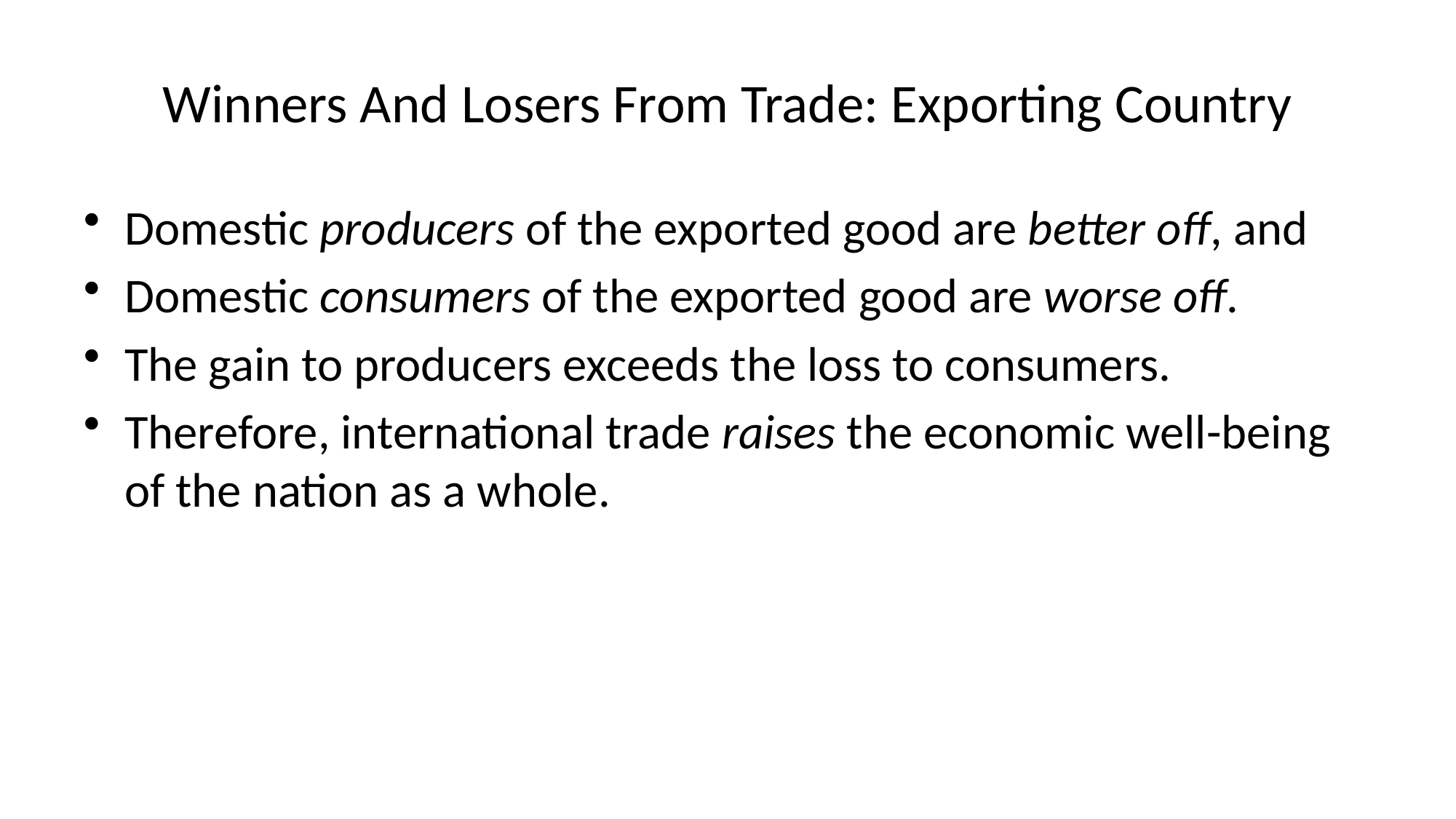

# Winners And Losers From Trade: Exporting Country
Domestic producers of the exported good are better off, and
Domestic consumers of the exported good are worse off.
The gain to producers exceeds the loss to consumers.
Therefore, international trade raises the economic well-being of the nation as a whole.